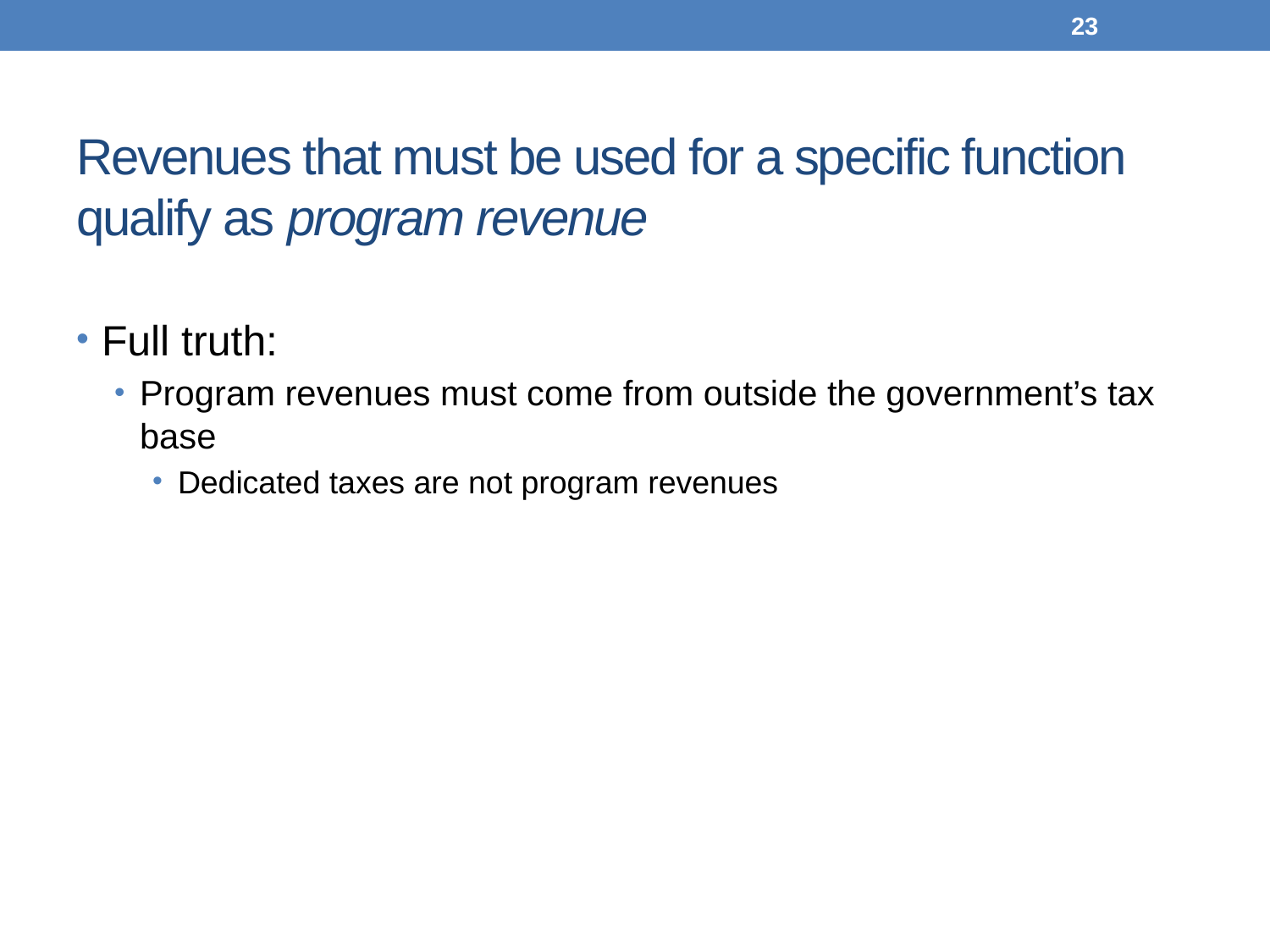

23
# Revenues that must be used for a specific function qualify as program revenue
Full truth:
Program revenues must come from outside the government’s tax base
Dedicated taxes are not program revenues